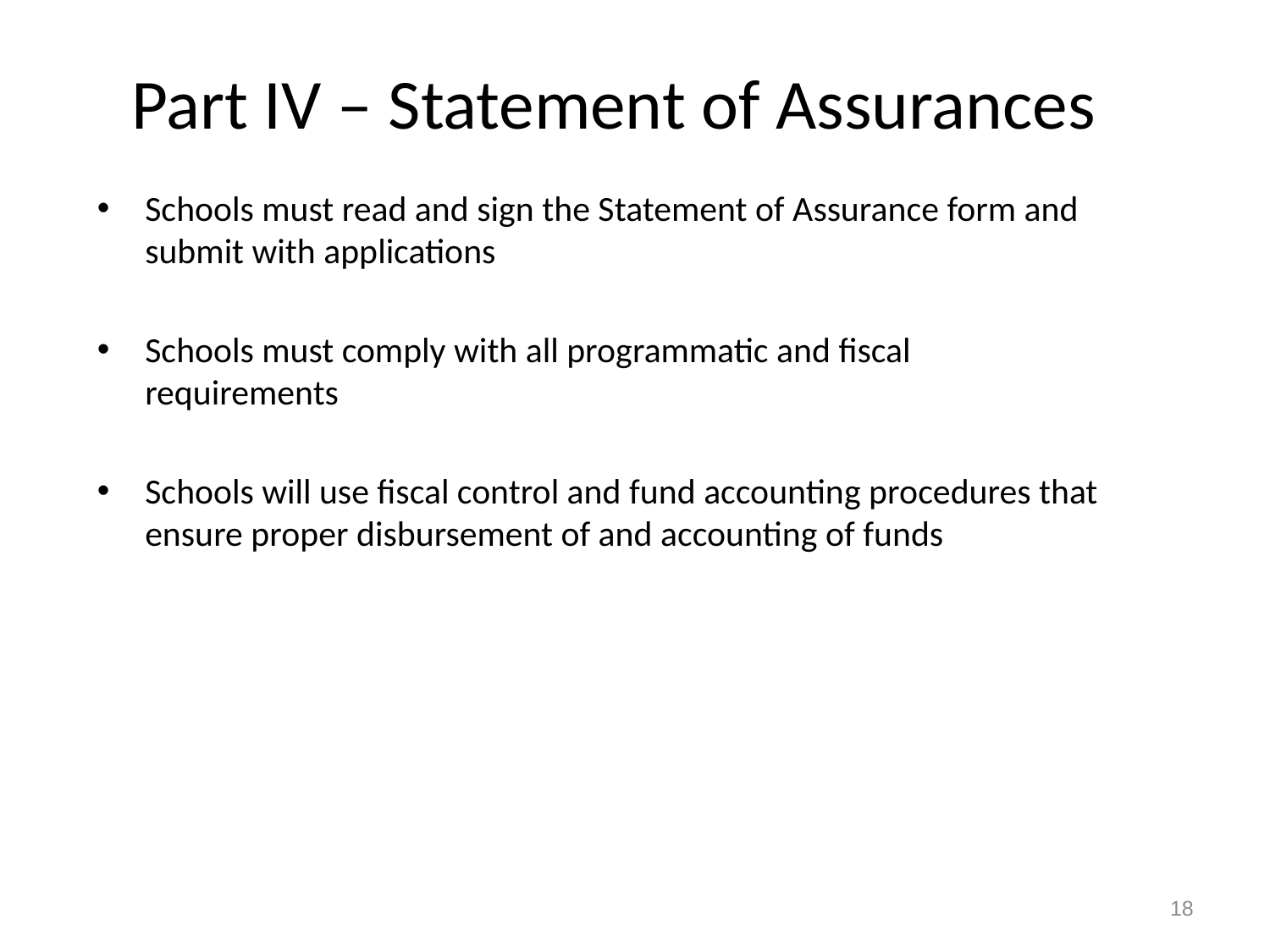

# Part IV – Statement of Assurances
Schools must read and sign the Statement of Assurance form and submit with applications

Schools must comply with all programmatic and fiscal requirements

Schools will use fiscal control and fund accounting procedures that ensure proper disbursement of and accounting of funds

18